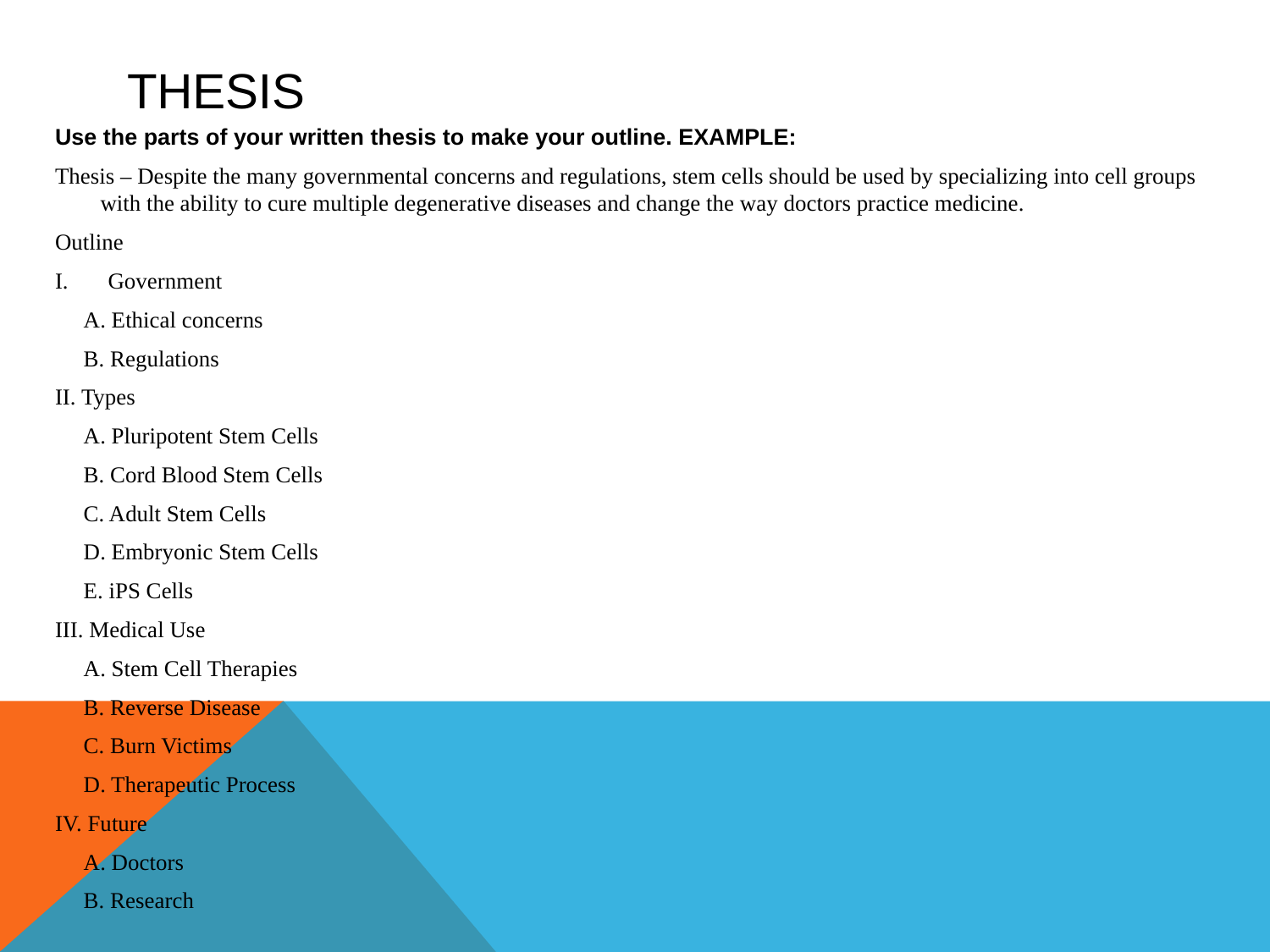

# Thesis
Use the parts of your written thesis to make your outline. EXAMPLE:
Thesis – Despite the many governmental concerns and regulations, stem cells should be used by specializing into cell groups with the ability to cure multiple degenerative diseases and change the way doctors practice medicine.
Outline
Government
     A. Ethical concerns
     B. Regulations
II. Types
     A. Pluripotent Stem Cells
     B. Cord Blood Stem Cells
     C. Adult Stem Cells
     D. Embryonic Stem Cells
     E. iPS Cells
III. Medical Use
     A. Stem Cell Therapies
     B. Reverse Disease
     C. Burn Victims
     D. Therapeutic Process
IV. Future
     A. Doctors
     B. Research